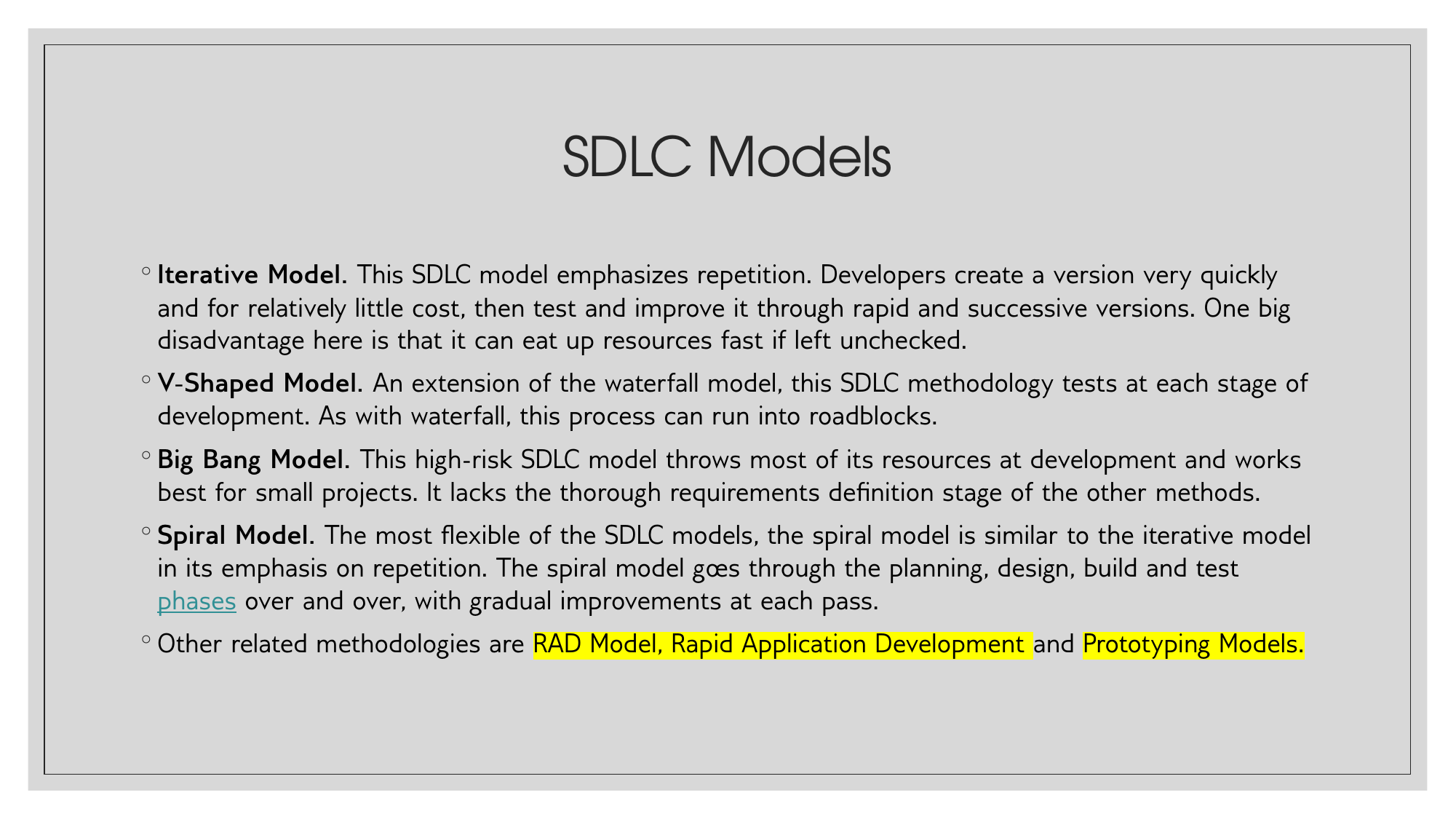

# SDLC Models
Iterative Model. This SDLC model emphasizes repetition. Developers create a version very quickly and for relatively little cost, then test and improve it through rapid and successive versions. One big disadvantage here is that it can eat up resources fast if left unchecked.
V-Shaped Model. An extension of the waterfall model, this SDLC methodology tests at each stage of development. As with waterfall, this process can run into roadblocks.
Big Bang Model. This high-risk SDLC model throws most of its resources at development and works best for small projects. It lacks the thorough requirements definition stage of the other methods.
Spiral Model. The most flexible of the SDLC models, the spiral model is similar to the iterative model in its emphasis on repetition. The spiral model goes through the planning, design, build and test phases over and over, with gradual improvements at each pass.
Other related methodologies are RAD Model, Rapid Application Development and Prototyping Models.